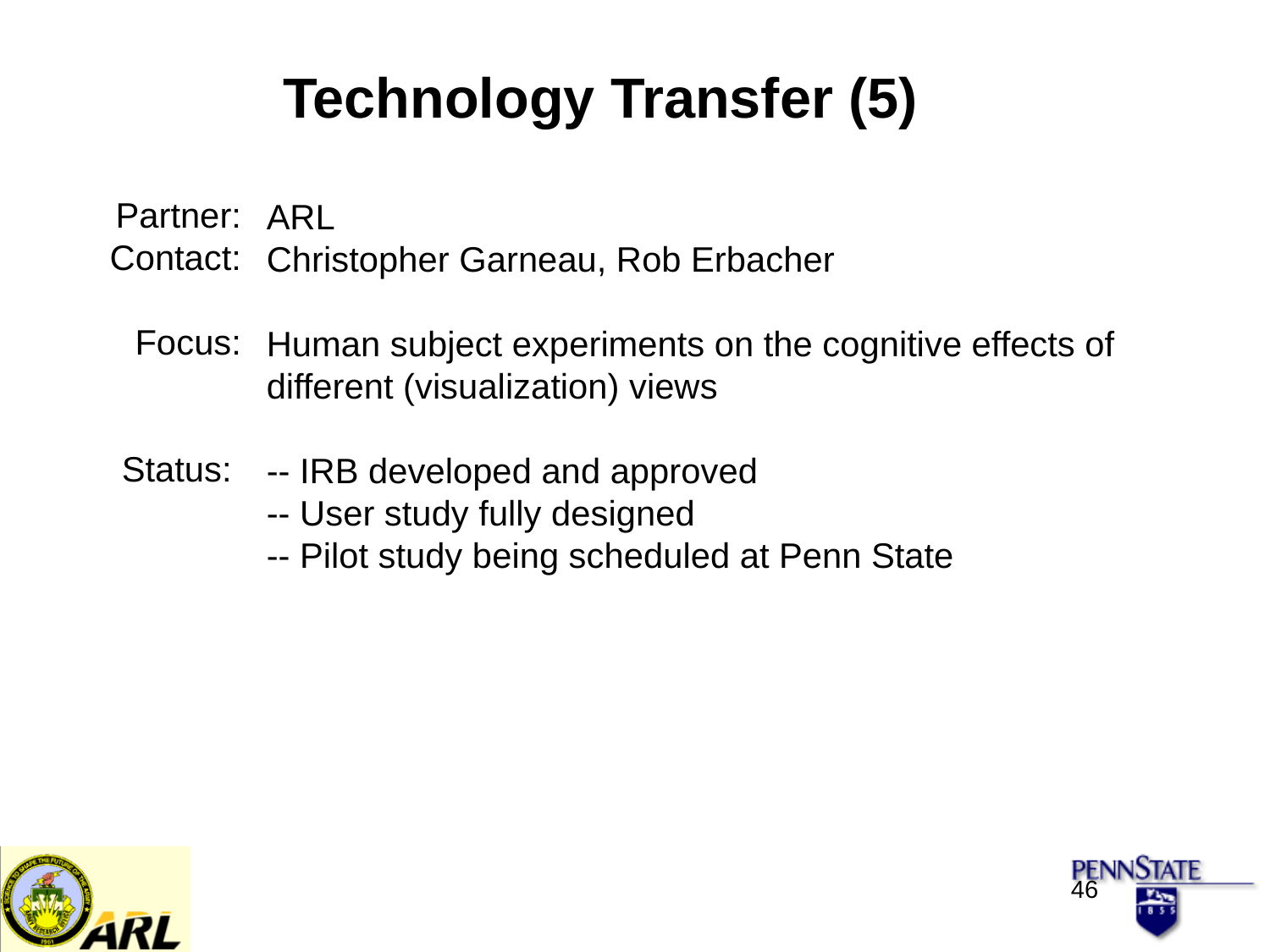

Technology Transfer (5)
Partner:
Contact:

Focus:

Status:

ARL
Christopher Garneau, Rob Erbacher

Human subject experiments on the cognitive effects of different (visualization) views

-- IRB developed and approved
-- User study fully designed
-- Pilot study being scheduled at Penn State
46